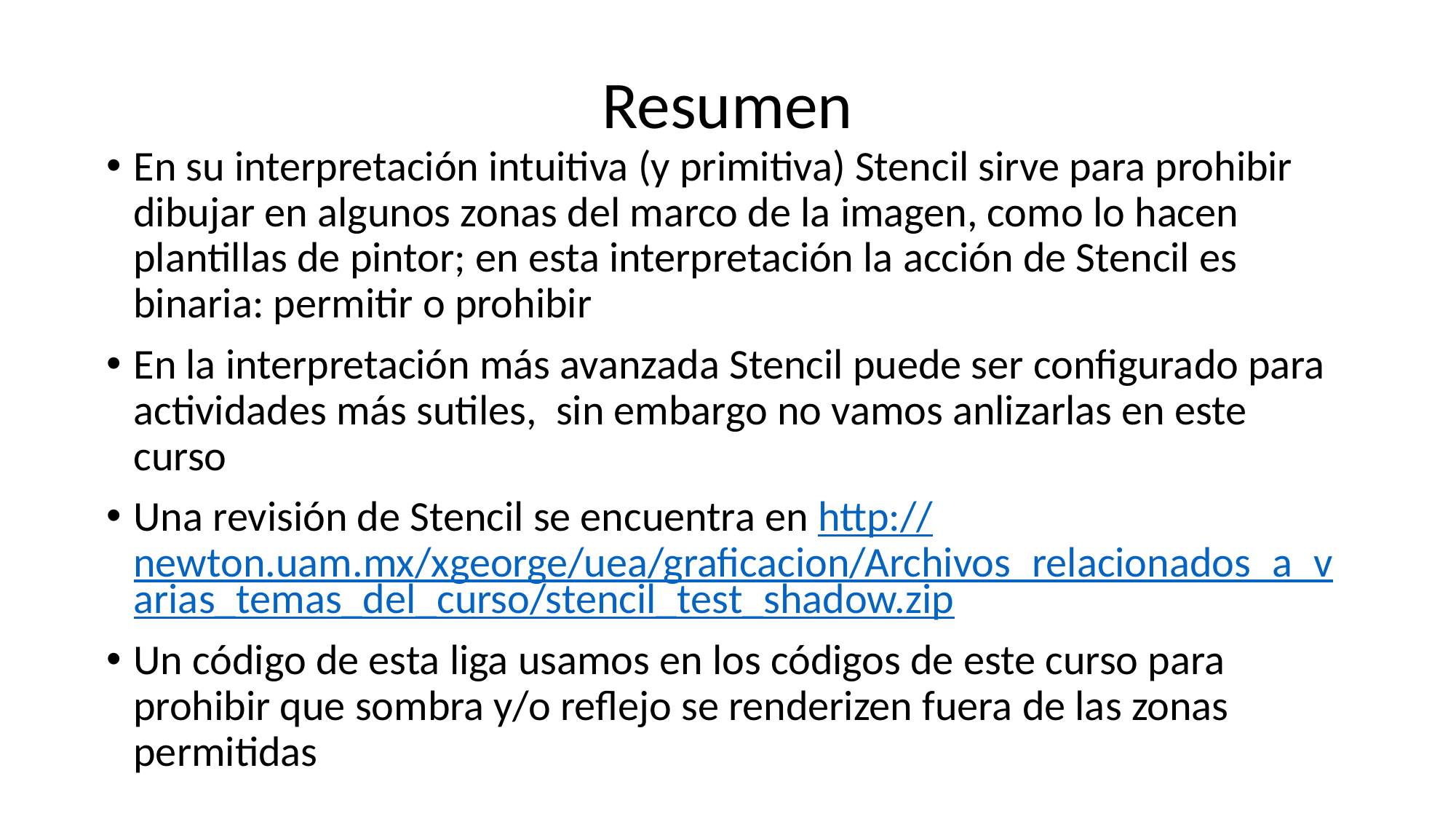

# Resumen
En su interpretación intuitiva (y primitiva) Stencil sirve para prohibir dibujar en algunos zonas del marco de la imagen, como lo hacen plantillas de pintor; en esta interpretación la acción de Stencil es binaria: permitir o prohibir
En la interpretación más avanzada Stencil puede ser configurado para actividades más sutiles,  sin embargo no vamos anlizarlas en este curso
Una revisión de Stencil se encuentra en http://newton.uam.mx/xgeorge/uea/graficacion/Archivos_relacionados_a_varias_temas_del_curso/stencil_test_shadow.zip
Un código de esta liga usamos en los códigos de este curso para prohibir que sombra y/o reflejo se renderizen fuera de las zonas permitidas